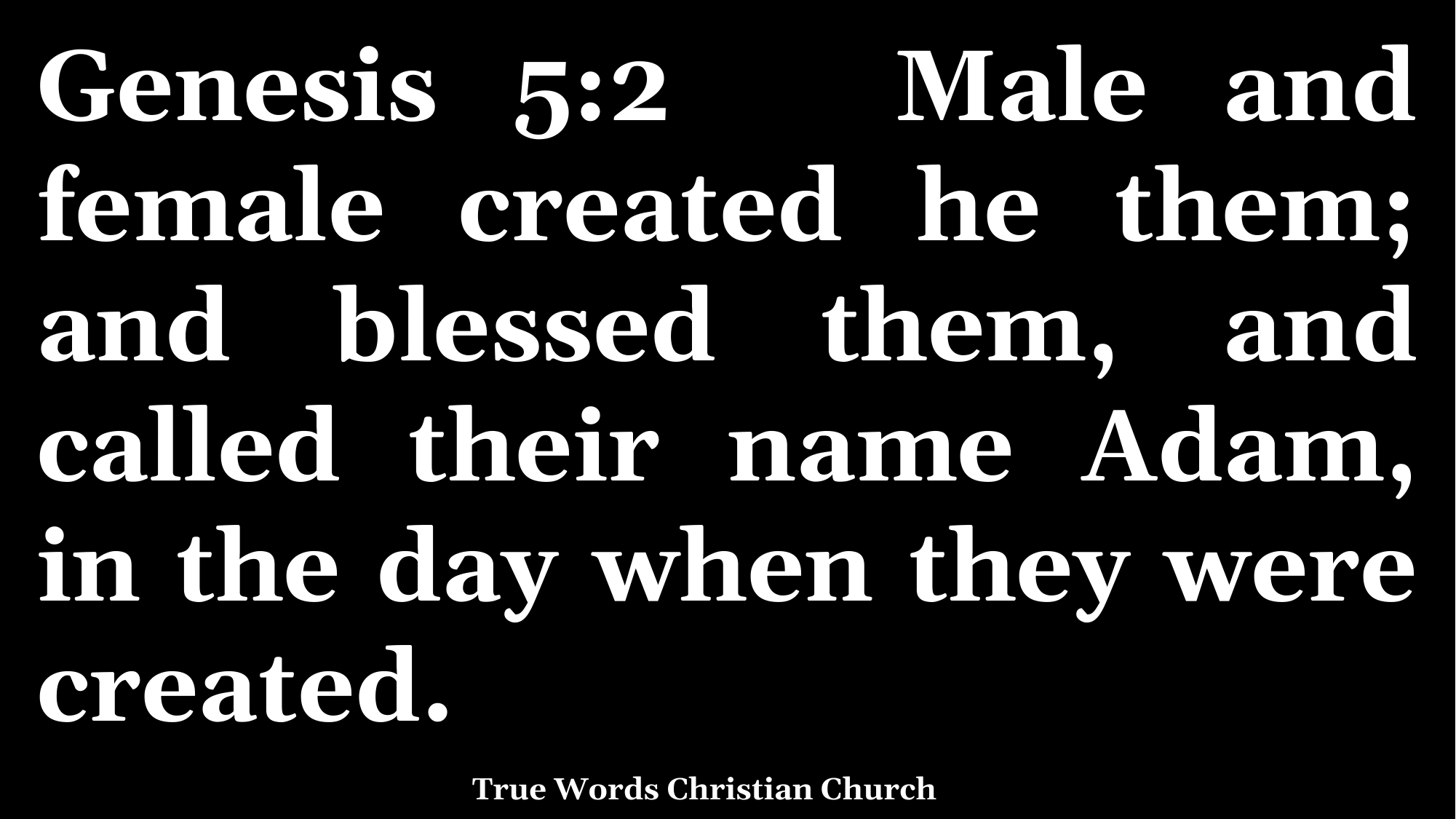

Genesis 5:2   Male and female created he them; and blessed them, and called their name Adam, in the day when they were created.
True Words Christian Church